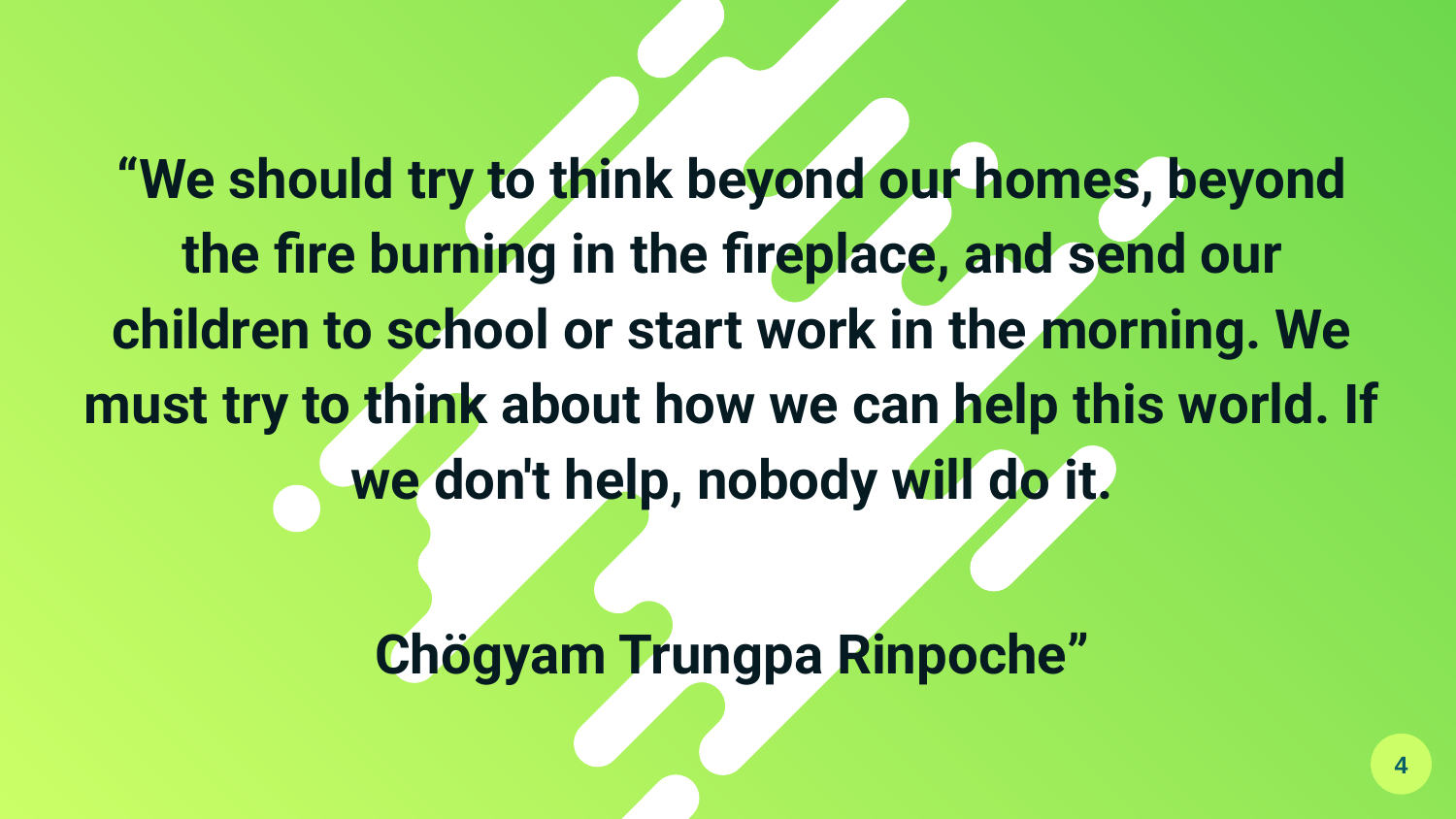

“We should try to think beyond our homes, beyond the fire burning in the fireplace, and send our children to school or start work in the morning. We must try to think about how we can help this world. If we don't help, nobody will do it.

Chögyam Trungpa Rinpoche”
4